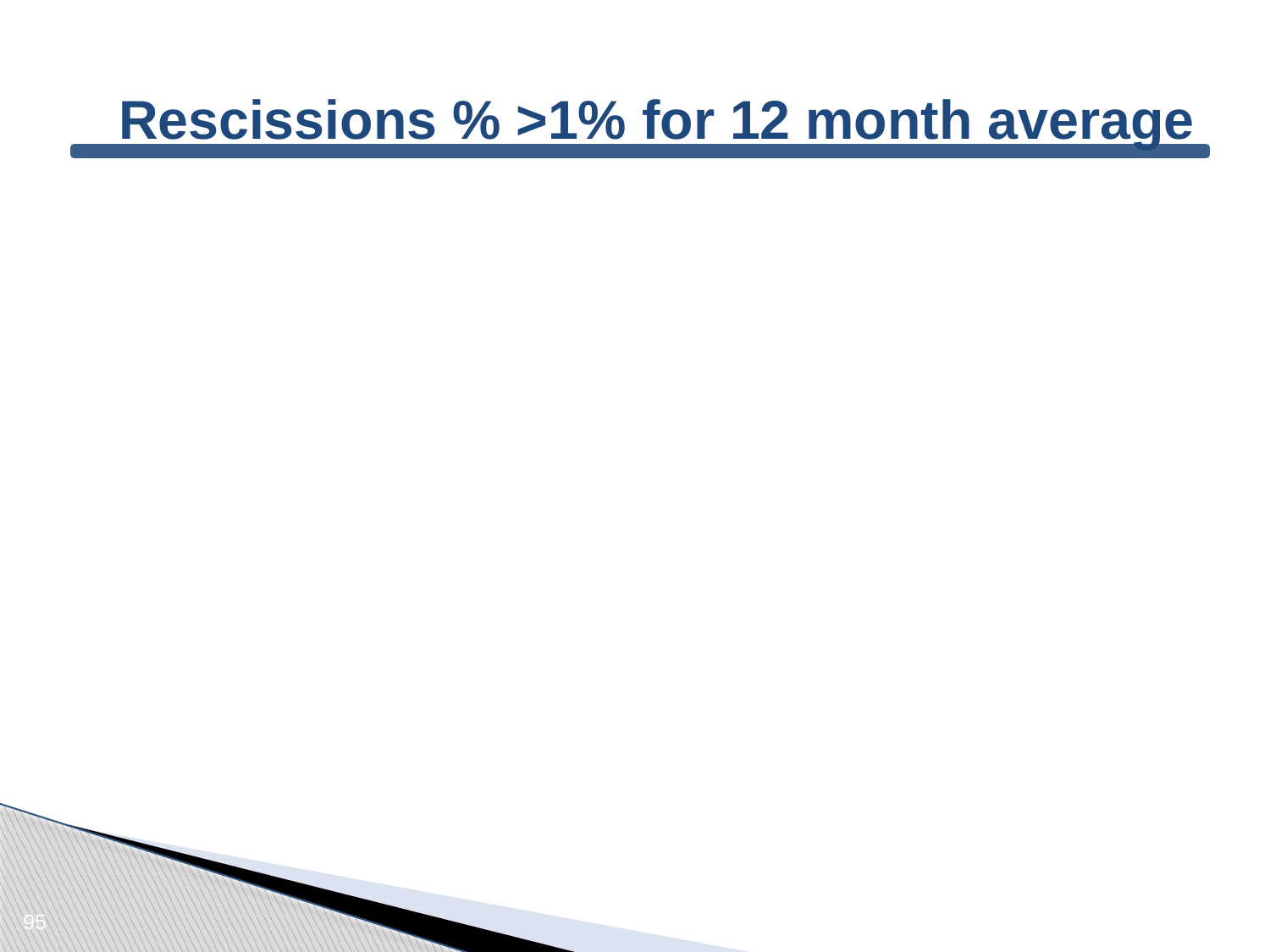

# Rescissions % >1% for 12 month average

95